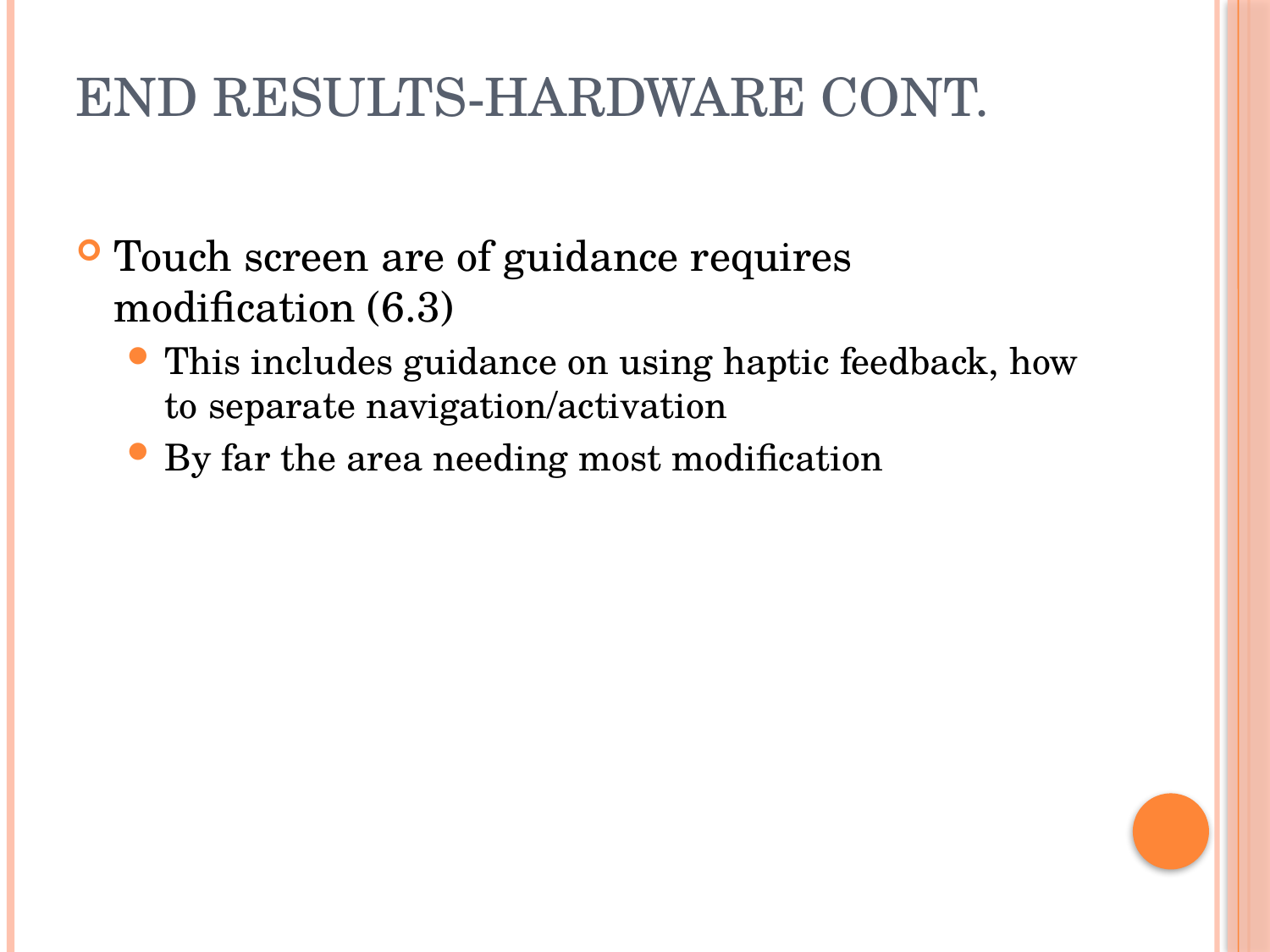

# End Results-Hardware Cont.
Touch screen are of guidance requires modification (6.3)
This includes guidance on using haptic feedback, how to separate navigation/activation
By far the area needing most modification